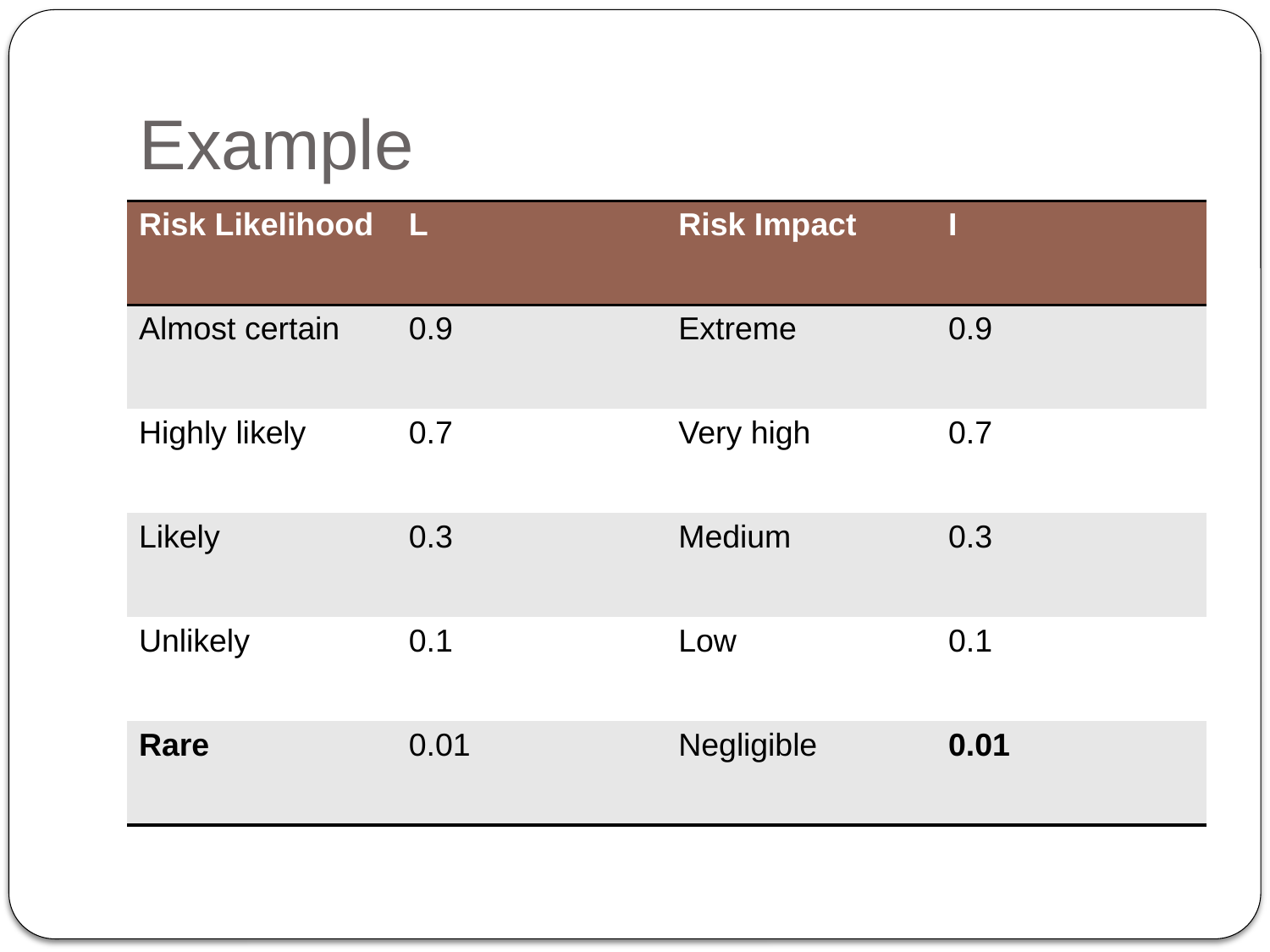

# Example
| Risk Likelihood | L | Risk Impact | I |
| --- | --- | --- | --- |
| Almost certain | 0.9 | Extreme | 0.9 |
| Highly likely | 0.7 | Very high | 0.7 |
| Likely | 0.3 | Medium | 0.3 |
| Unlikely | 0.1 | Low | 0.1 |
| Rare | 0.01 | Negligible | 0.01 |